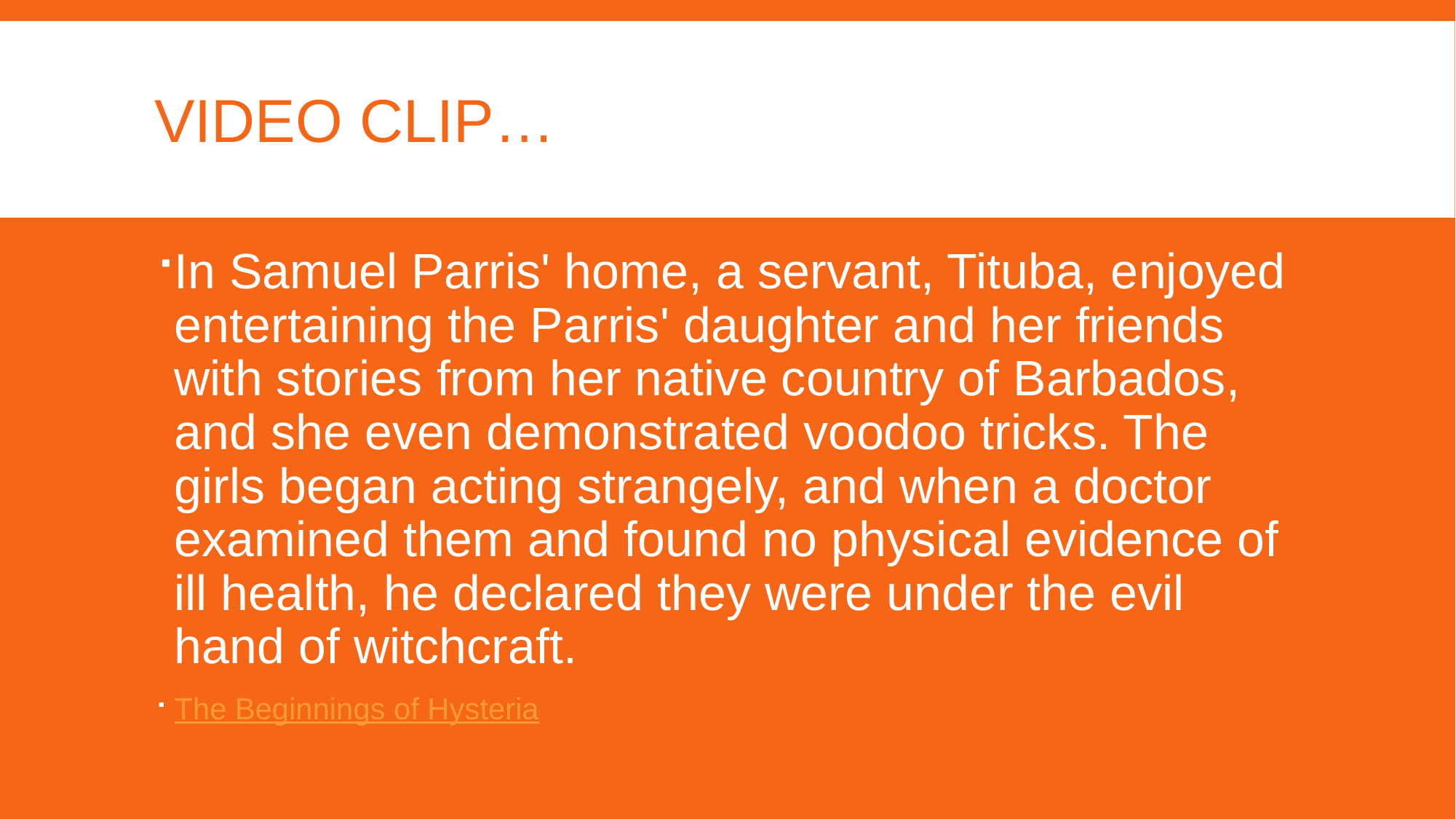

# Video Clip…
In Samuel Parris' home, a servant, Tituba, enjoyed entertaining the Parris' daughter and her friends with stories from her native country of Barbados, and she even demonstrated voodoo tricks. The girls began acting strangely, and when a doctor examined them and found no physical evidence of ill health, he declared they were under the evil hand of witchcraft.
The Beginnings of Hysteria